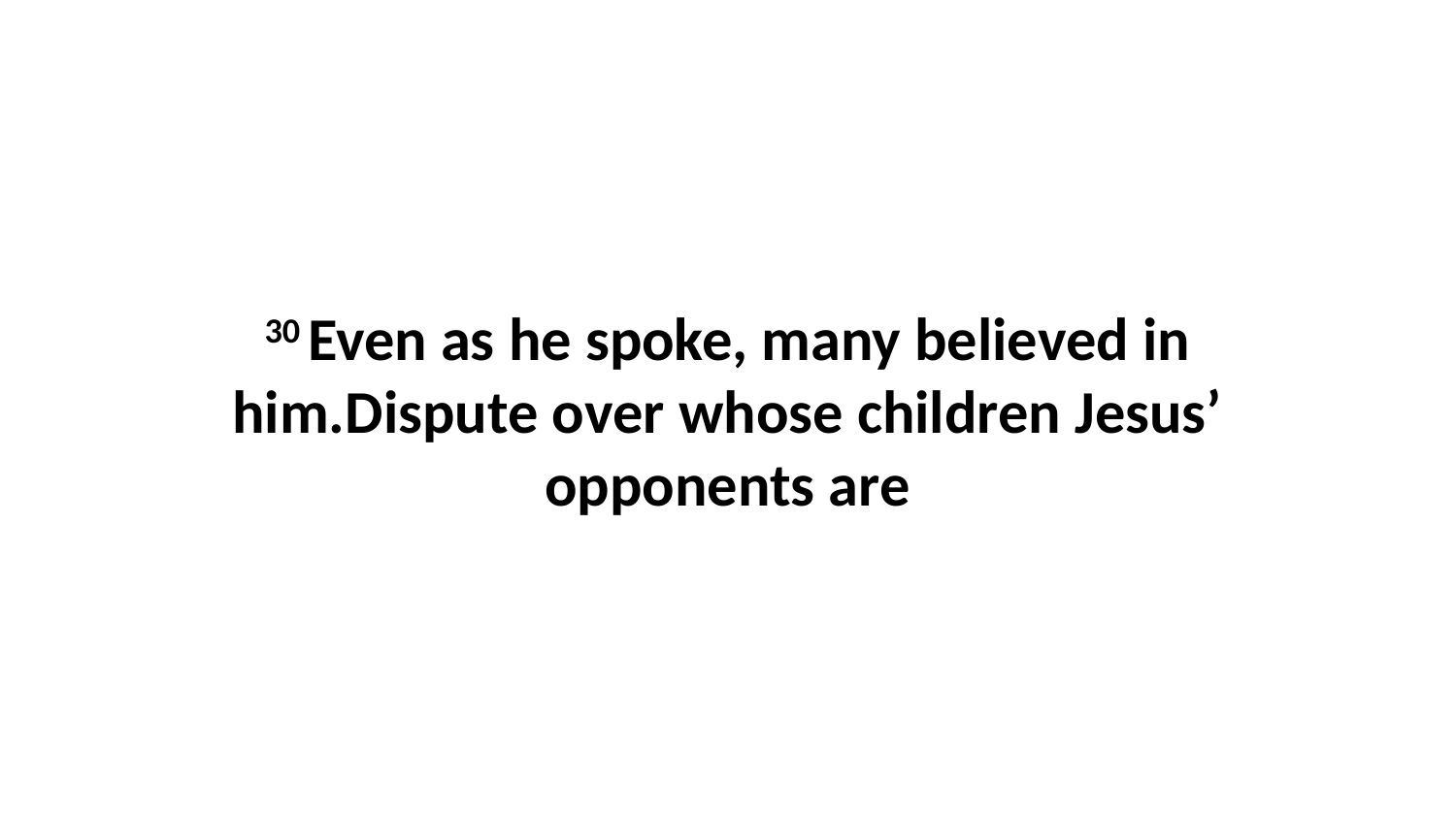

30 Even as he spoke, many believed in him.Dispute over whose children Jesus’ opponents are